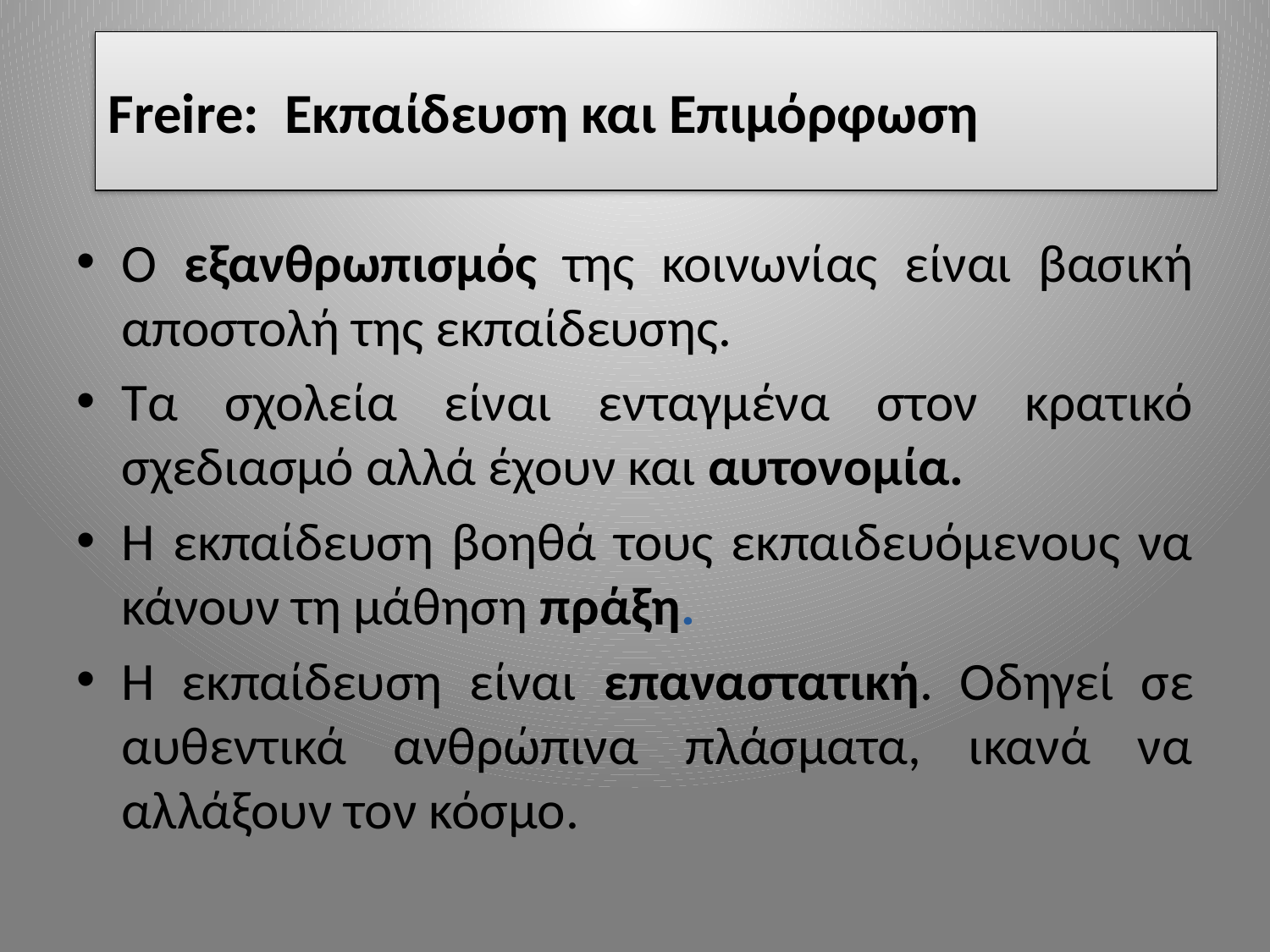

# Freire:  Εκπαίδευση και Επιμόρφωση
Ο εξανθρωπισμός της κοινωνίας είναι βασική αποστολή της εκπαίδευσης.
Τα σχολεία είναι ενταγμένα στον κρατικό σχεδιασμό αλλά έχουν και αυτονομία.
Η εκπαίδευση βοηθά τους εκπαιδευόμενους να κάνουν τη μάθηση πράξη.
Η εκπαίδευση είναι επαναστατική. Οδηγεί σε αυθεντικά ανθρώπινα πλάσματα, ικανά να αλλάξουν τον κόσμο.